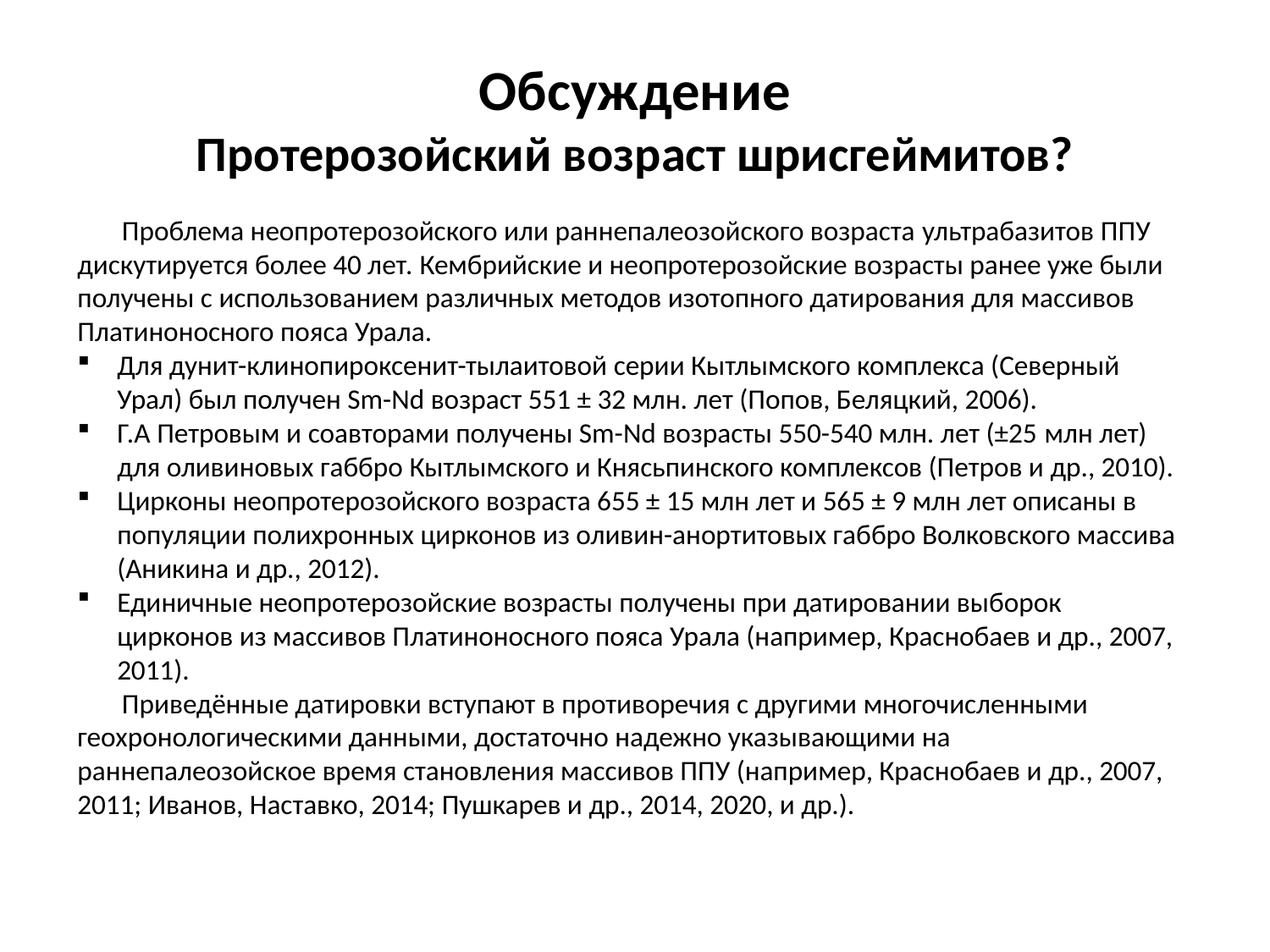

# Обсуждение Протерозойский возраст шрисгеймитов?
       Проблема неопротерозойского или раннепалеозойского возраста ультрабазитов ППУ дискутируется более 40 лет. Кембрийские и неопротерозойские возрасты ранее уже были получены с использованием различных методов изотопного датирования для массивов Платиноносного пояса Урала.
Для дунит-клинопироксенит-тылаитовой серии Кытлымского комплекса (Северный Урал) был получен Sm-Nd возраст 551 ± 32 млн. лет (Попов, Беляцкий, 2006).
Г.А Петровым и соавторами получены Sm-Nd возрасты 550-540 млн. лет (±25 млн лет) для оливиновых габбро Кытлымского и Княсьпинского комплексов (Петров и др., 2010).
Цирконы неопротерозойского возраста 655 ± 15 млн лет и 565 ± 9 млн лет описаны в популяции полихронных цирконов из оливин-анортитовых габбро Волковского массива (Аникина и др., 2012).
Единичные неопротерозойские возрасты получены при датировании выборок цирконов из массивов Платиноносного пояса Урала (например, Краснобаев и др., 2007, 2011).
       Приведённые датировки вступают в противоречия с другими многочисленными геохронологическими данными, достаточно надежно указывающими на раннепалеозойское время становления массивов ППУ (например, Краснобаев и др., 2007, 2011; Иванов, Наставко, 2014; Пушкарев и др., 2014, 2020, и др.).